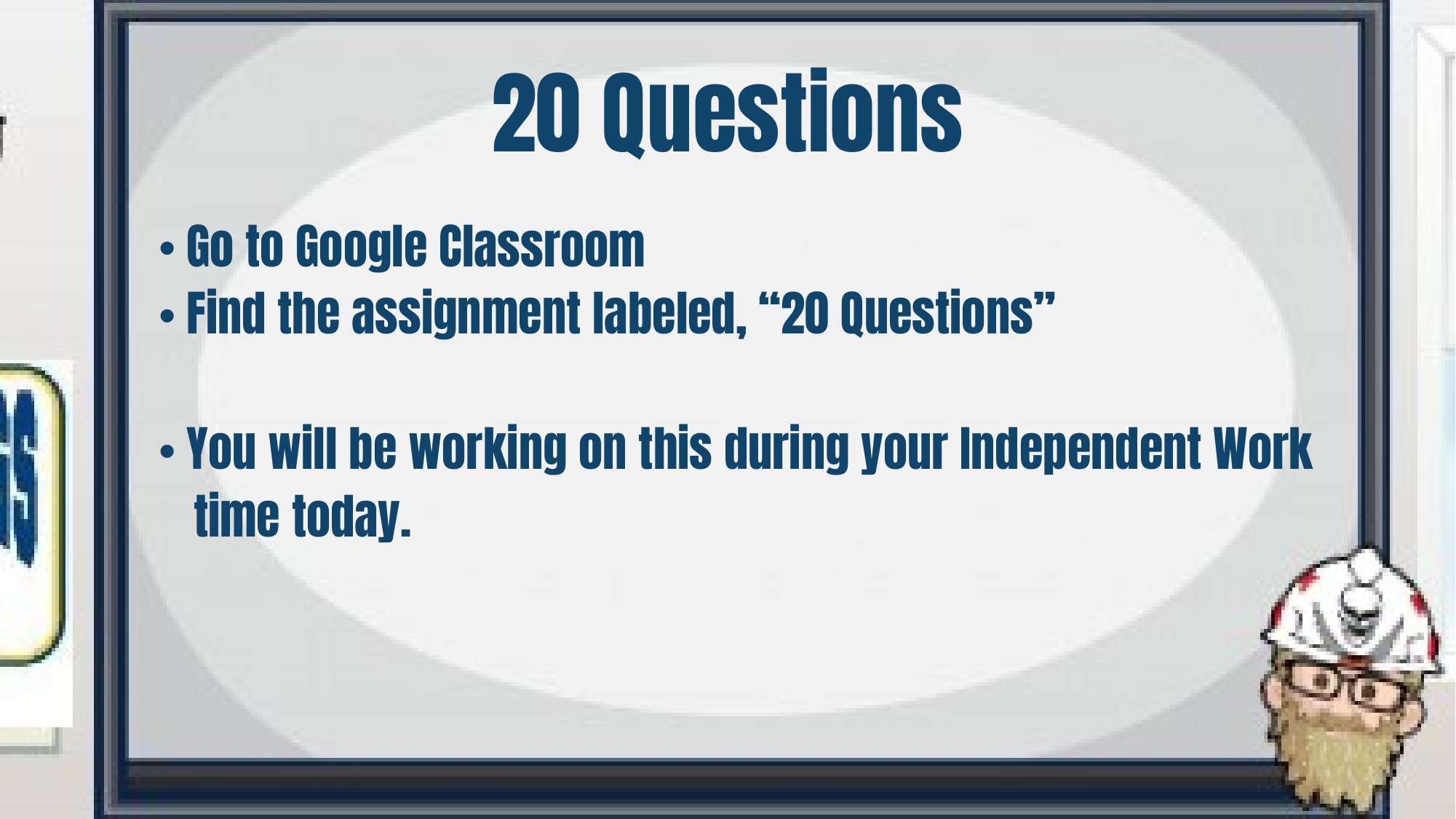

# 20 Questions
Go to Google Classroom
Find the assignment labeled, “20 Questions”

You will be working on this during your Independent Work
   time today.